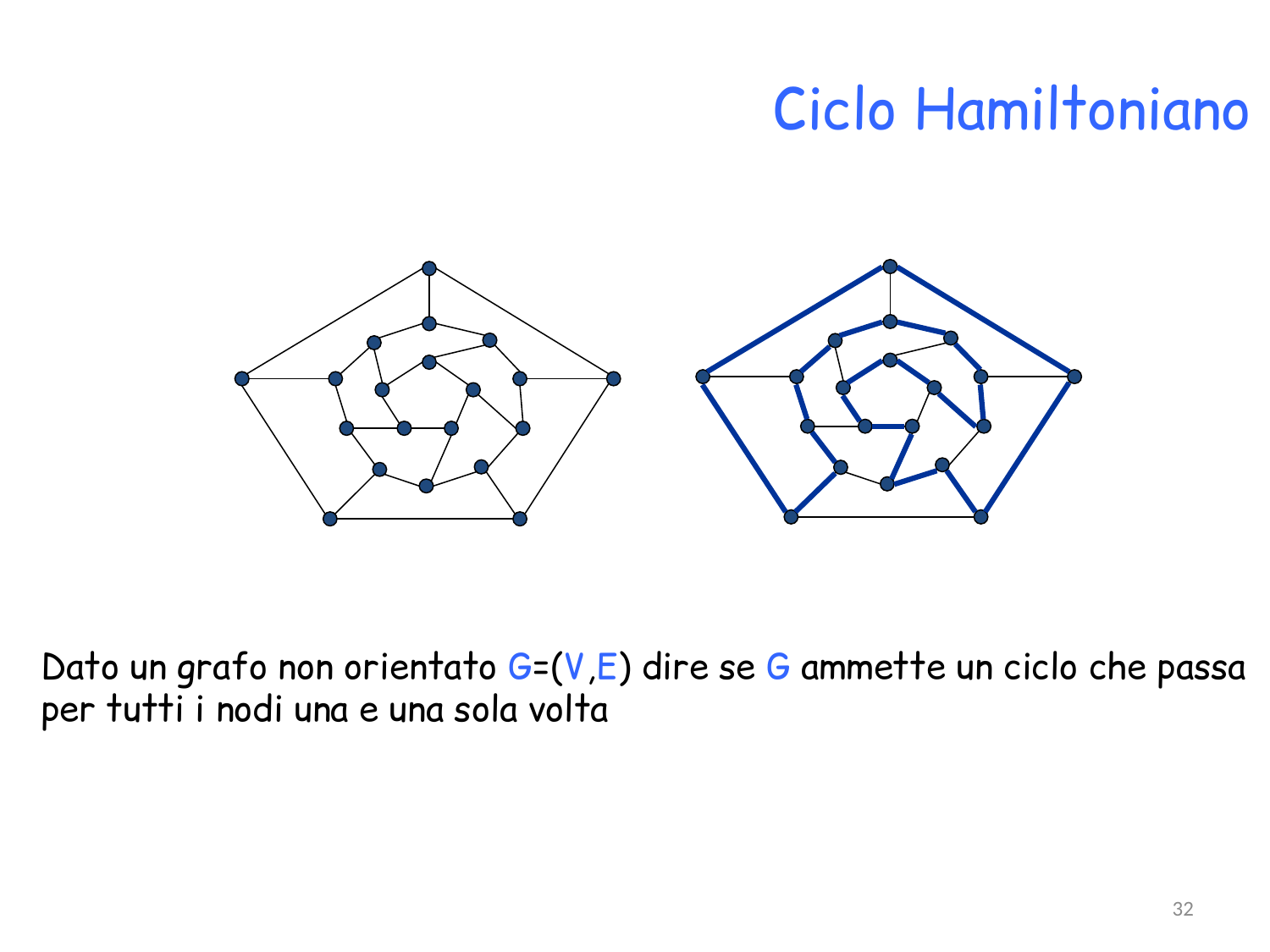

# Ciclo Hamiltoniano

Dato un grafo non orientato G=(V,E) dire se G ammette un ciclo che passa
per tutti i nodi una e una sola volta
32